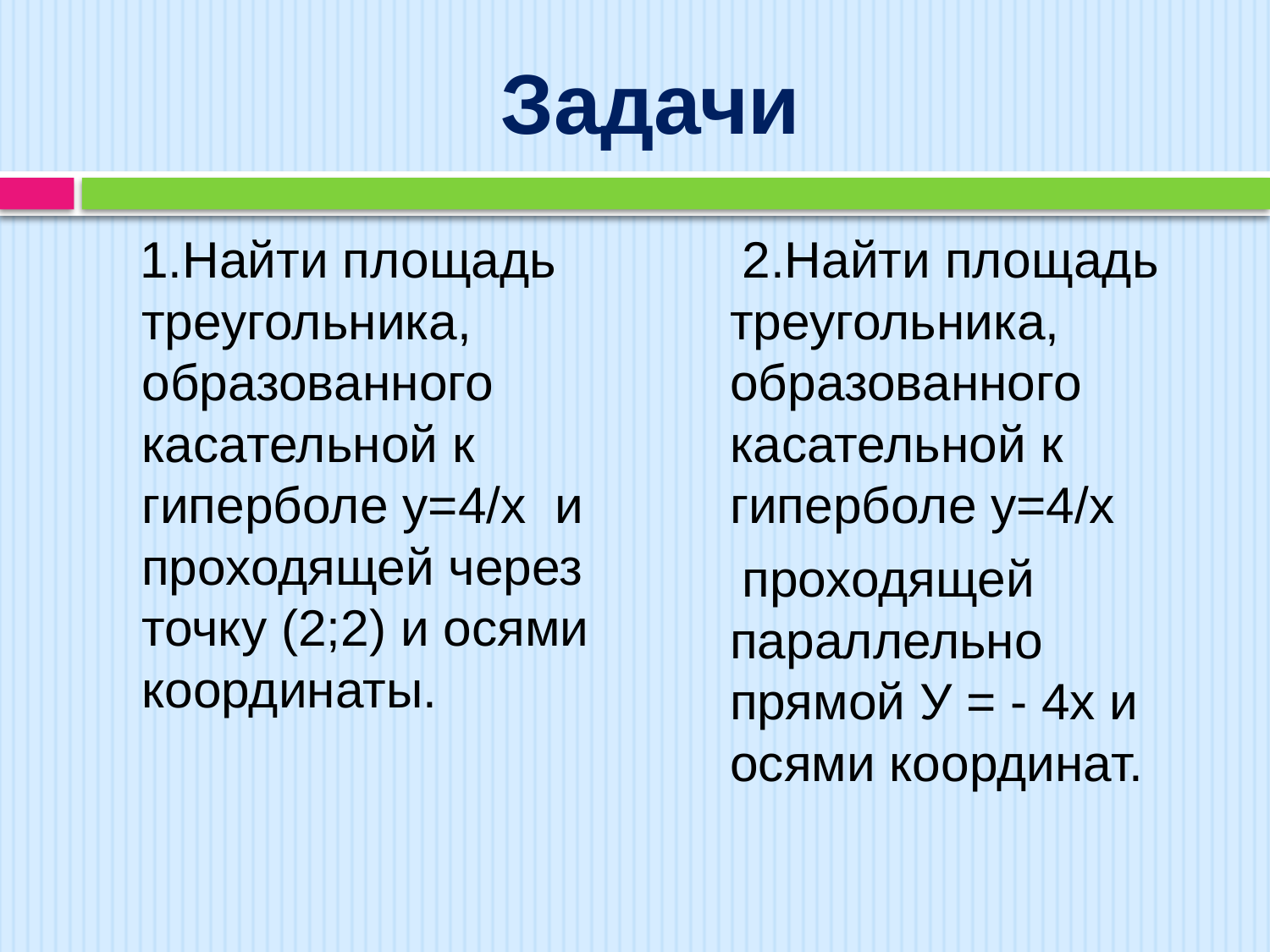

# Задачи
   1.Найти площадь треугольника, образованного касательной к гиперболе y=4/x  и проходящей через точку (2;2) и осями координаты.

    2.Найти площадь треугольника, образованного касательной к гиперболе y=4/x
    проходящей параллельно прямой У = - 4х и осями координат.